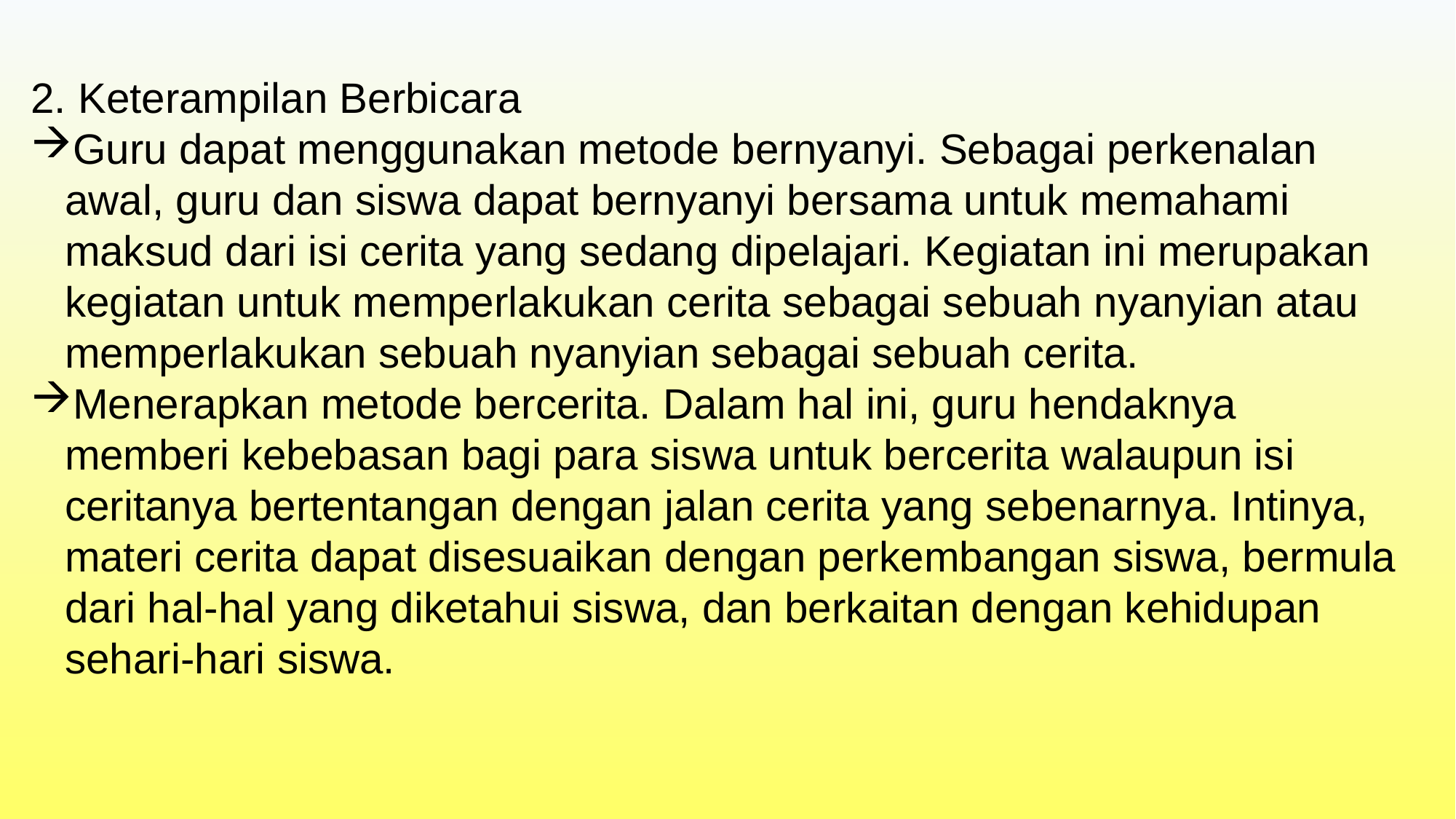

2. Keterampilan Berbicara
Guru dapat menggunakan metode bernyanyi. Sebagai perkenalan awal, guru dan siswa dapat bernyanyi bersama untuk memahami maksud dari isi cerita yang sedang dipelajari. Kegiatan ini merupakan kegiatan untuk memperlakukan cerita sebagai sebuah nyanyian atau memperlakukan sebuah nyanyian sebagai sebuah cerita.
Menerapkan metode bercerita. Dalam hal ini, guru hendaknya memberi kebebasan bagi para siswa untuk bercerita walaupun isi ceritanya bertentangan dengan jalan cerita yang sebenarnya. Intinya, materi cerita dapat disesuaikan dengan perkembangan siswa, bermula dari hal-hal yang diketahui siswa, dan berkaitan dengan kehidupan sehari-hari siswa.